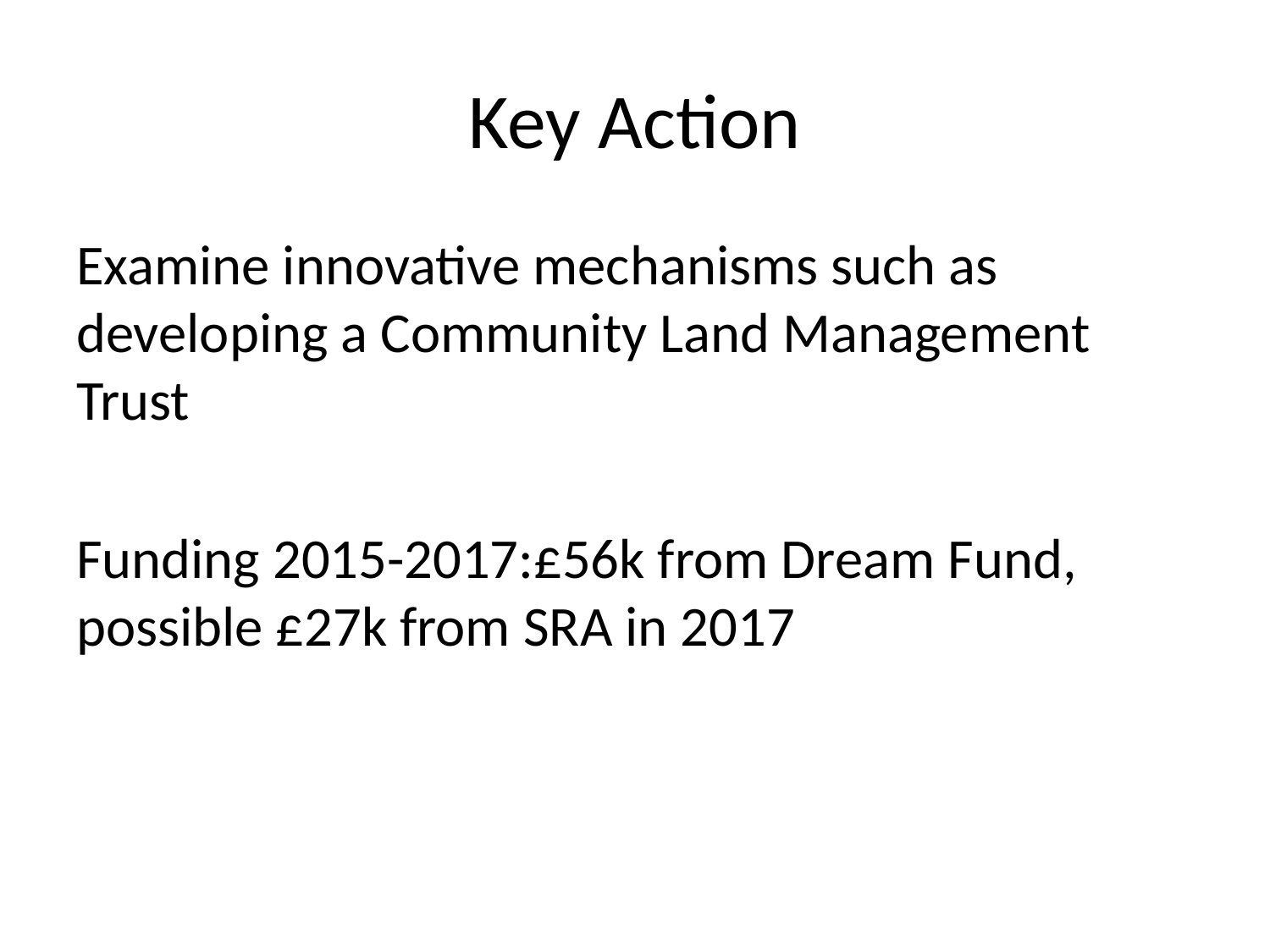

# Key Action
Examine innovative mechanisms such as developing a Community Land Management Trust

Funding 2015-2017:£56k from Dream Fund, possible £27k from SRA in 2017